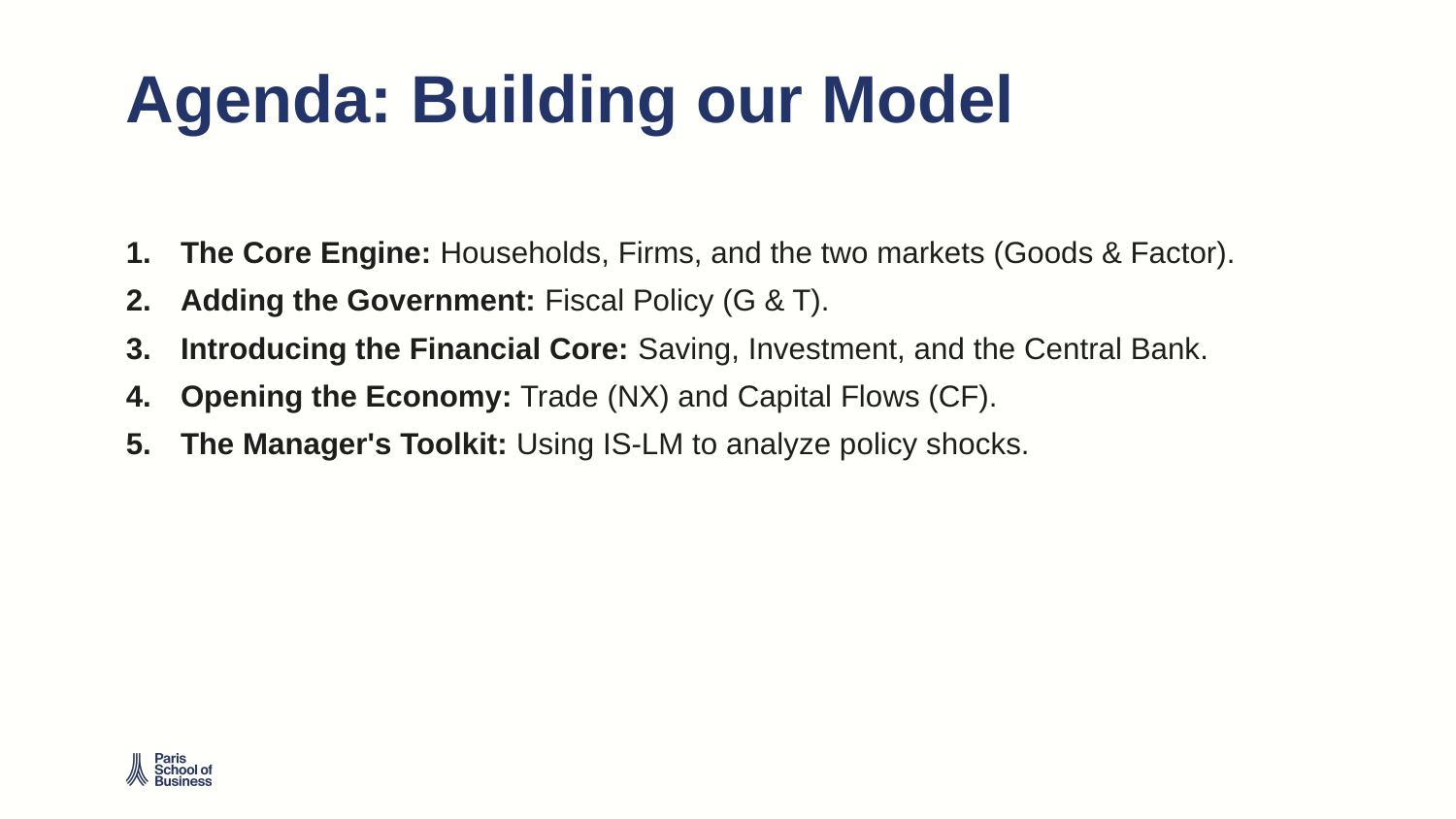

# Agenda: Building our Model
The Core Engine: Households, Firms, and the two markets (Goods & Factor).
Adding the Government: Fiscal Policy (G & T).
Introducing the Financial Core: Saving, Investment, and the Central Bank.
Opening the Economy: Trade (NX) and Capital Flows (CF).
The Manager's Toolkit: Using IS-LM to analyze policy shocks.